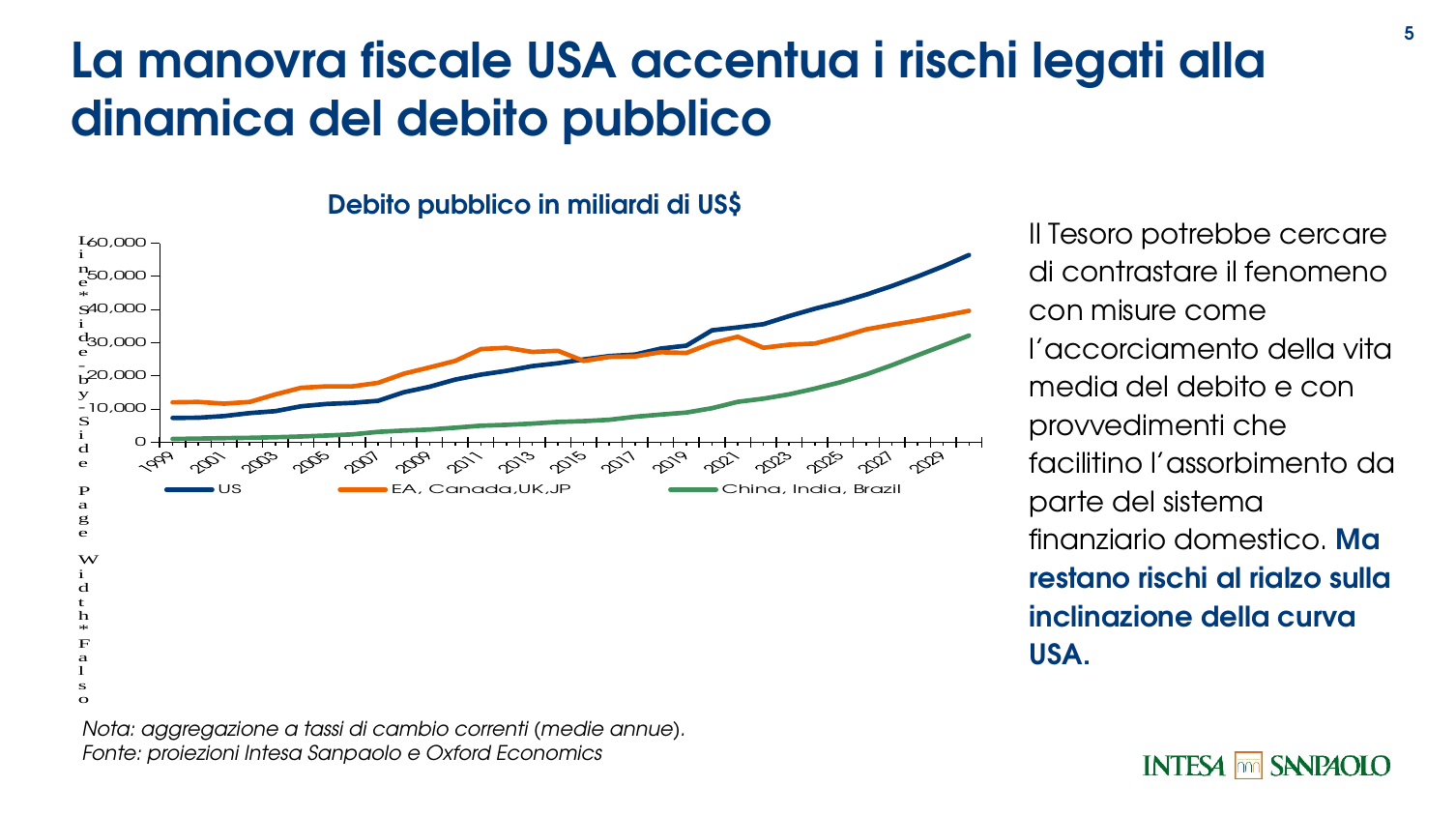

5
La manovra fiscale USA accentua i rischi legati alla dinamica del debito pubblico
Debito pubblico in miliardi di US$
Il Tesoro potrebbe cercare di contrastare il fenomeno con misure come l’accorciamento della vita media del debito e con provvedimenti che facilitino l’assorbimento da parte del sistema finanziario domestico. Ma restano rischi al rialzo sulla inclinazione della curva USA.

### Chart

| Category | US | EA, Canada,UK,JP | China, India, Brazil |
|---|---|---|---|
| 1999 | 7365.061 | 12064.561656063835 | 1041.4171794151648 |
| 2000 | 7427.088 | 12199.192451654922 | 1146.6991112753103 |
| 2001 | 7946.78 | 11675.235300411163 | 1276.0536190054947 |
| 2002 | 8827.26 | 12186.630468325093 | 1391.4843162333632 |
| 2003 | 9416.834 | 14466.80070132593 | 1554.0074947102094 |
| 2004 | 10890.7 | 16452.320791950035 | 1781.3770821638136 |
| 2005 | 11586.4 | 16893.297635643532 | 2064.5760835139045 |
| 2006 | 11913.57 | 16874.675647158372 | 2424.2370594149165 |
| 2007 | 12530.69 | 17952.234711821715 | 3173.6101661399607 |
| 2008 | 15114.36 | 20699.571111760728 | 3568.780328630018 |
| 2009 | 16769.55 | 22599.88802692973 | 3877.6823659708116 |
| 2010 | 18928.2 | 24566.282395473903 | 4434.056755857962 |
| 2011 | 20428.78 | 28119.759785921364 | 5026.637710493295 |
| 2012 | 21562.77 | 28527.307803725555 | 5281.552198094811 |
| 2013 | 22988.98 | 27255.789574568505 | 5665.002657943303 |
| 2014 | 23855.98 | 27601.461921336162 | 6171.0929838476995 |
| 2015 | 25008.17 | 24568.115941044493 | 6402.063524962819 |
| 2016 | 26029.35 | 25741.00169411589 | 6826.511541034452 |
| 2017 | 26464.1 | 25924.18352345073 | 7732.42524696312 |
| 2018 | 28278.09 | 27176.548069904587 | 8379.722356795204 |
| 2019 | 29146.75 | 26946.798228906373 | 8991.332546818521 |
| 2020 | 33786.05 | 29940.947061043633 | 10314.135358907764 |
| 2021 | 34667.25 | 31831.753778776772 | 12214.606803790663 |
| 2022 | 35612.2 | 28510.20355269192 | 13188.936743360802 |
| 2023 | 38074.55 | 29444.136178194683 | 14501.803060780028 |
| 2024 | 40283.48 | 29794.881437625663 | 16218.161554548455 |
| 2025 | 42233.55 | 31762.13513227163 | 18134.456250868694 |
| 2026 | 44522.61 | 34046.37925159477 | 20488.945370501264 |
| 2027 | 47134.47 | 35442.17831323576 | 23270.18422426271 |
| 2028 | 49996.25 | 36726.03062954702 | 26260.85440214974 |
| 2029 | 53074.38 | 38154.20651009775 | 29222.82987910235 |
| 2030 | 56476.52 | 39655.356608082206 | 32199.002274567476 |
Nota: aggregazione a tassi di cambio correnti (medie annue).
Fonte: proiezioni Intesa Sanpaolo e Oxford Economics